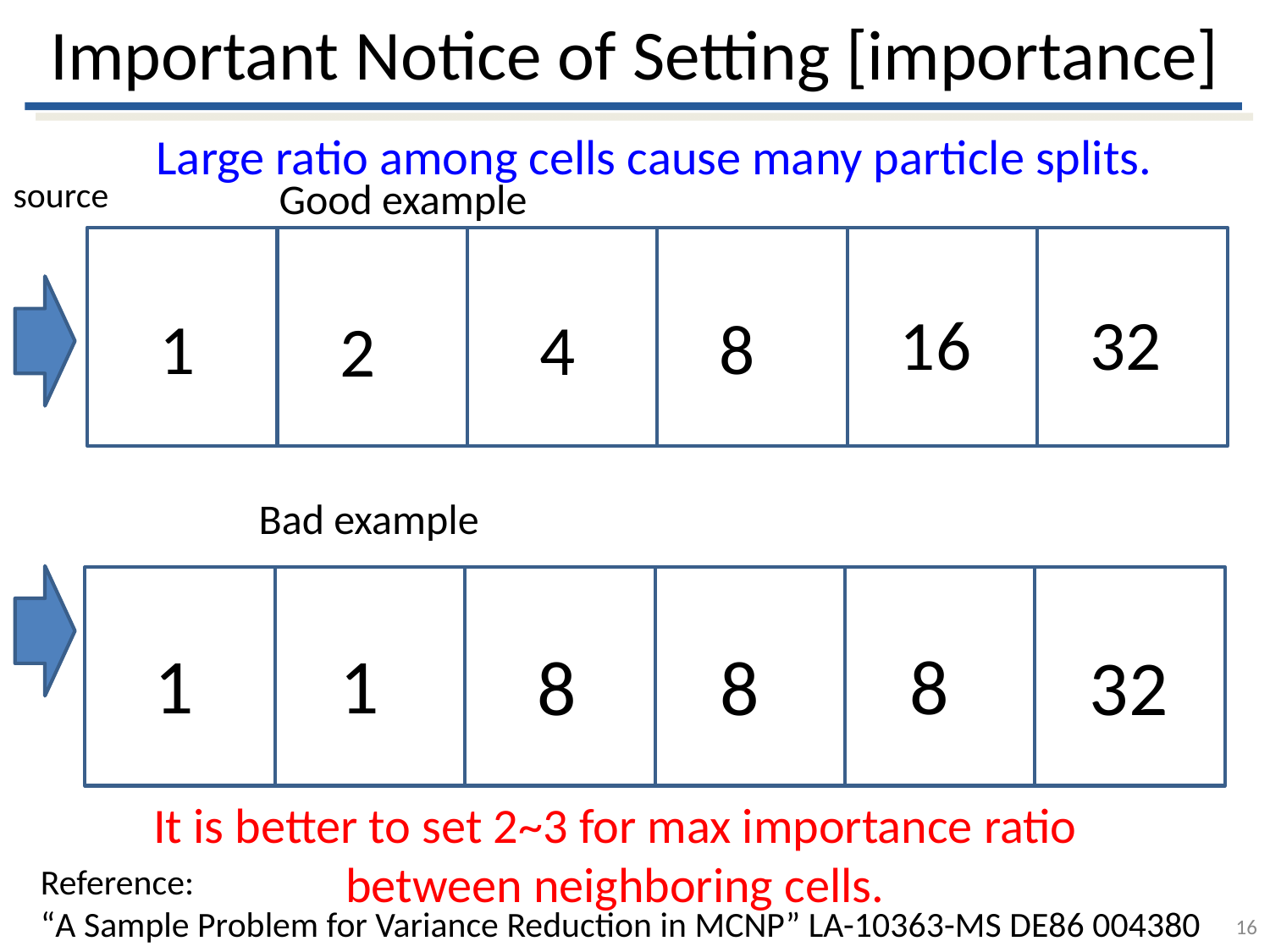

# Important Notice of Setting [importance]

Large ratio among cells cause many particle splits.
source
Good example

16
32
1
8
4
2
Bad example

1
1
8
8
8
32
It is better to set 2~3 for max importance ratio between neighboring cells.
Reference:
“A Sample Problem for Variance Reduction in MCNP” LA-10363-MS DE86 004380
16